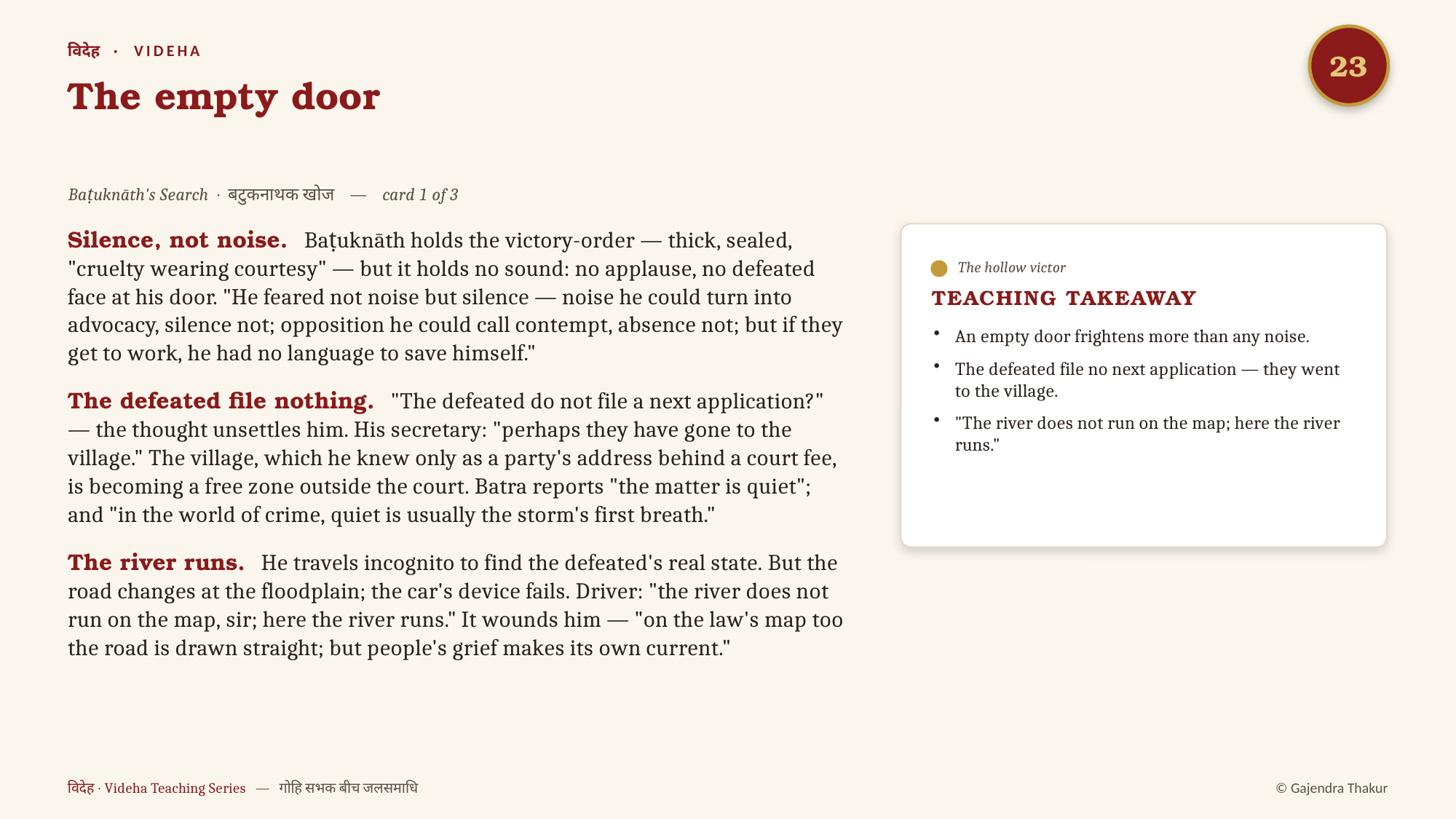

23
विदेह  ·  VIDEHA
The empty door
Baṭuknāth's Search  ·  बटुकनाथक खोज    —    card 1 of 3
Silence, not noise.  Baṭuknāth holds the victory-order — thick, sealed, "cruelty wearing courtesy" — but it holds no sound: no applause, no defeated face at his door. "He feared not noise but silence — noise he could turn into advocacy, silence not; opposition he could call contempt, absence not; but if they get to work, he had no language to save himself."
The defeated file nothing.  "The defeated do not file a next application?" — the thought unsettles him. His secretary: "perhaps they have gone to the village." The village, which he knew only as a party's address behind a court fee, is becoming a free zone outside the court. Batra reports "the matter is quiet"; and "in the world of crime, quiet is usually the storm's first breath."
The river runs.  He travels incognito to find the defeated's real state. But the road changes at the floodplain; the car's device fails. Driver: "the river does not run on the map, sir; here the river runs." It wounds him — "on the law's map too the road is drawn straight; but people's grief makes its own current."

The hollow victor

TEACHING TAKEAWAY
An empty door frightens more than any noise.
The defeated file no next application — they went to the village.
"The river does not run on the map; here the river runs."
विदेह · Videha Teaching Series   —   गोहि सभक बीच जलसमाधि
© Gajendra Thakur